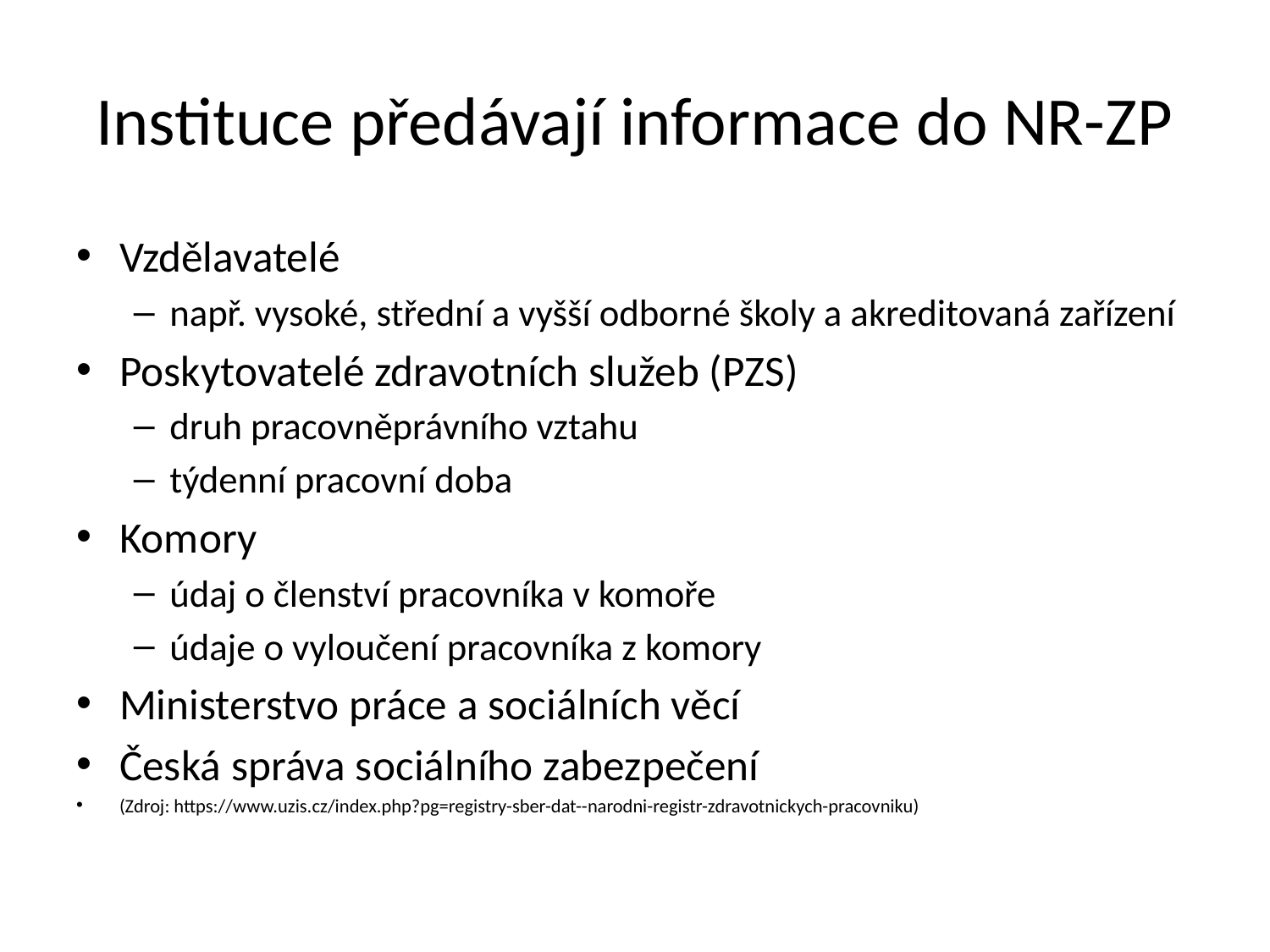

# Instituce předávají informace do NR-ZP
Vzdělavatelé
např. vysoké, střední a vyšší odborné školy a akreditovaná zařízení
Poskytovatelé zdravotních služeb (PZS)
druh pracovněprávního vztahu
týdenní pracovní doba
Komory
údaj o členství pracovníka v komoře
údaje o vyloučení pracovníka z komory
Ministerstvo práce a sociálních věcí
Česká správa sociálního zabezpečení
(Zdroj: https://www.uzis.cz/index.php?pg=registry-sber-dat--narodni-registr-zdravotnickych-pracovniku)